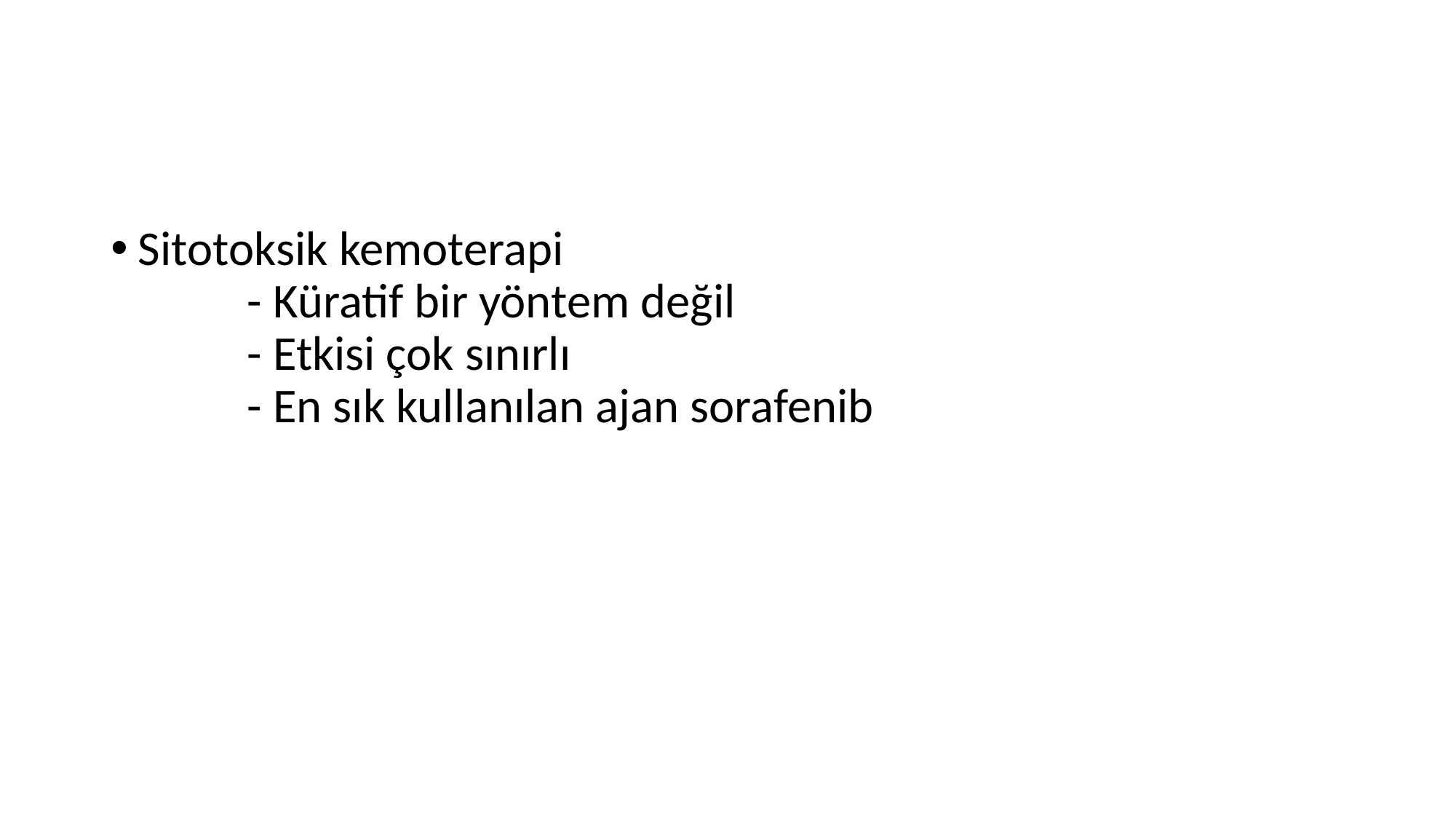

#
Sitotoksik kemoterapi
	- Küratif bir yöntem değil
	- Etkisi çok sınırlı
	- En sık kullanılan ajan sorafenib